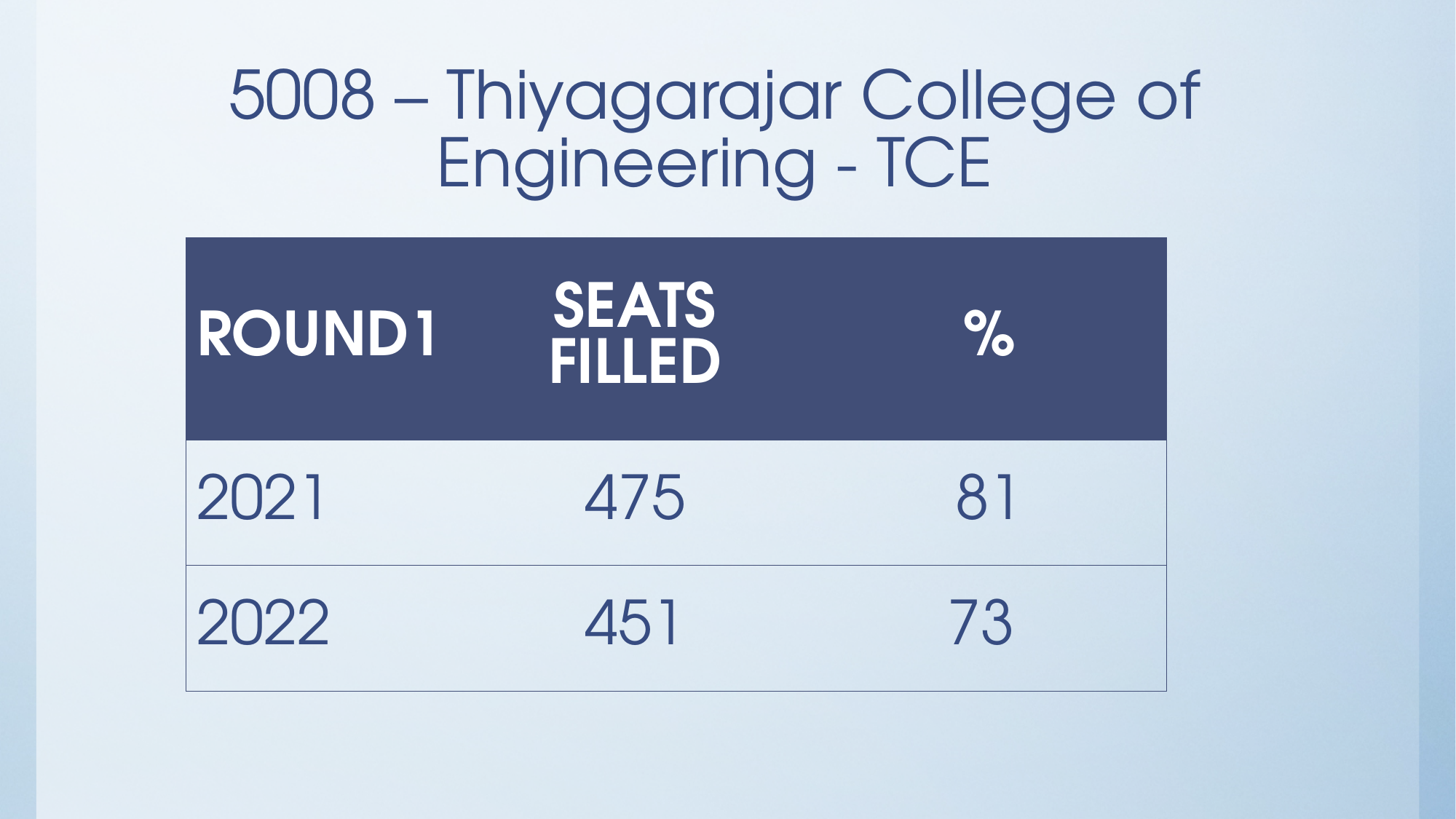

# 5008 – Thiyagarajar College of Engineering - TCE
| ROUND1 | SEATS FILLED | % |
| --- | --- | --- |
| 2021 | 475 | 81 |
| 2022 | 451 | 73 |